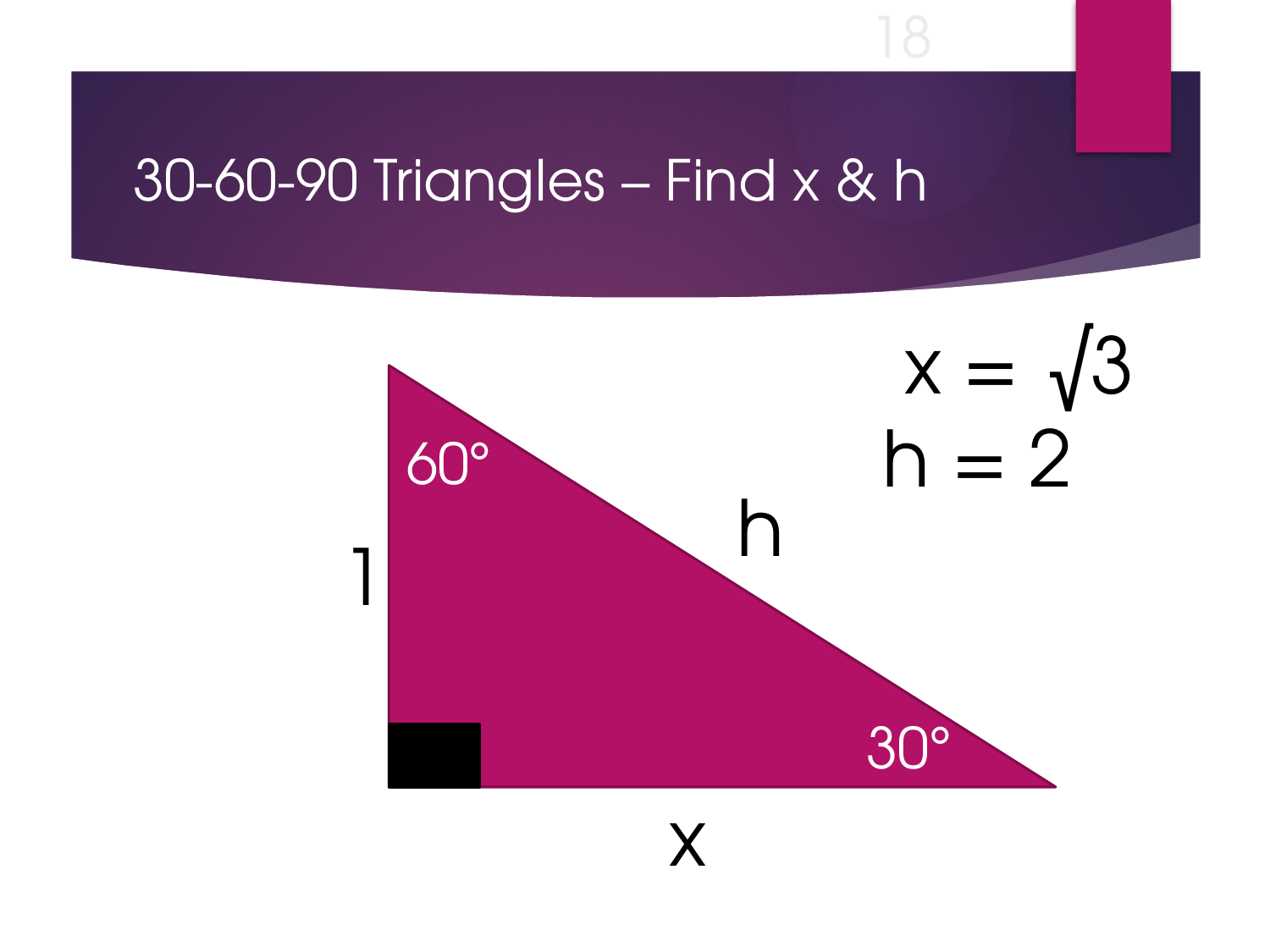

18
# 30-60-90 Triangles – Find x & h
 x = √3
h = 2

  60°
  30°
  h
  1
  x